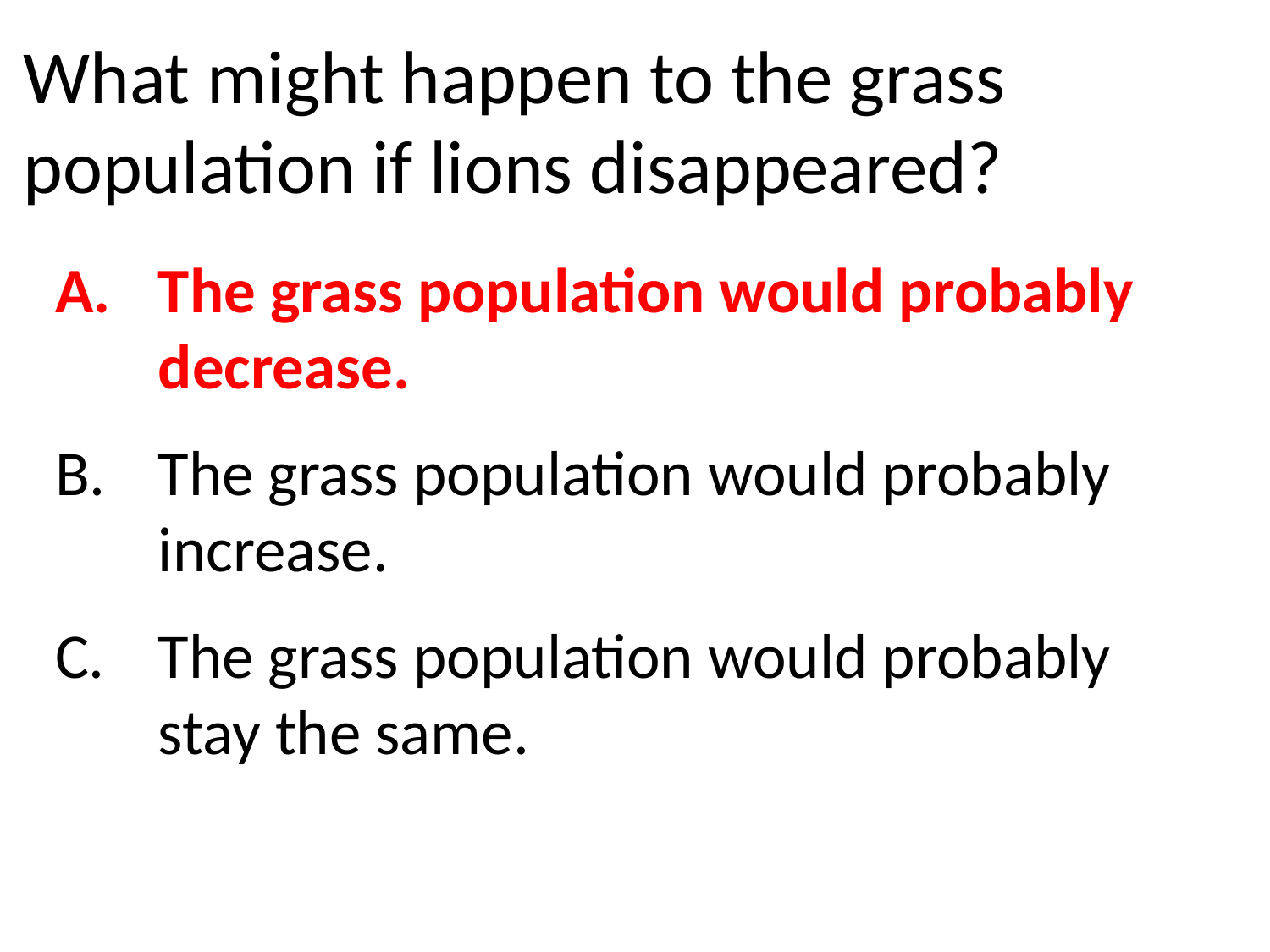

# What might happen to the grass population if lions disappeared?
The grass population would probably decrease.
The grass population would probably increase.
The grass population would probably stay the same.